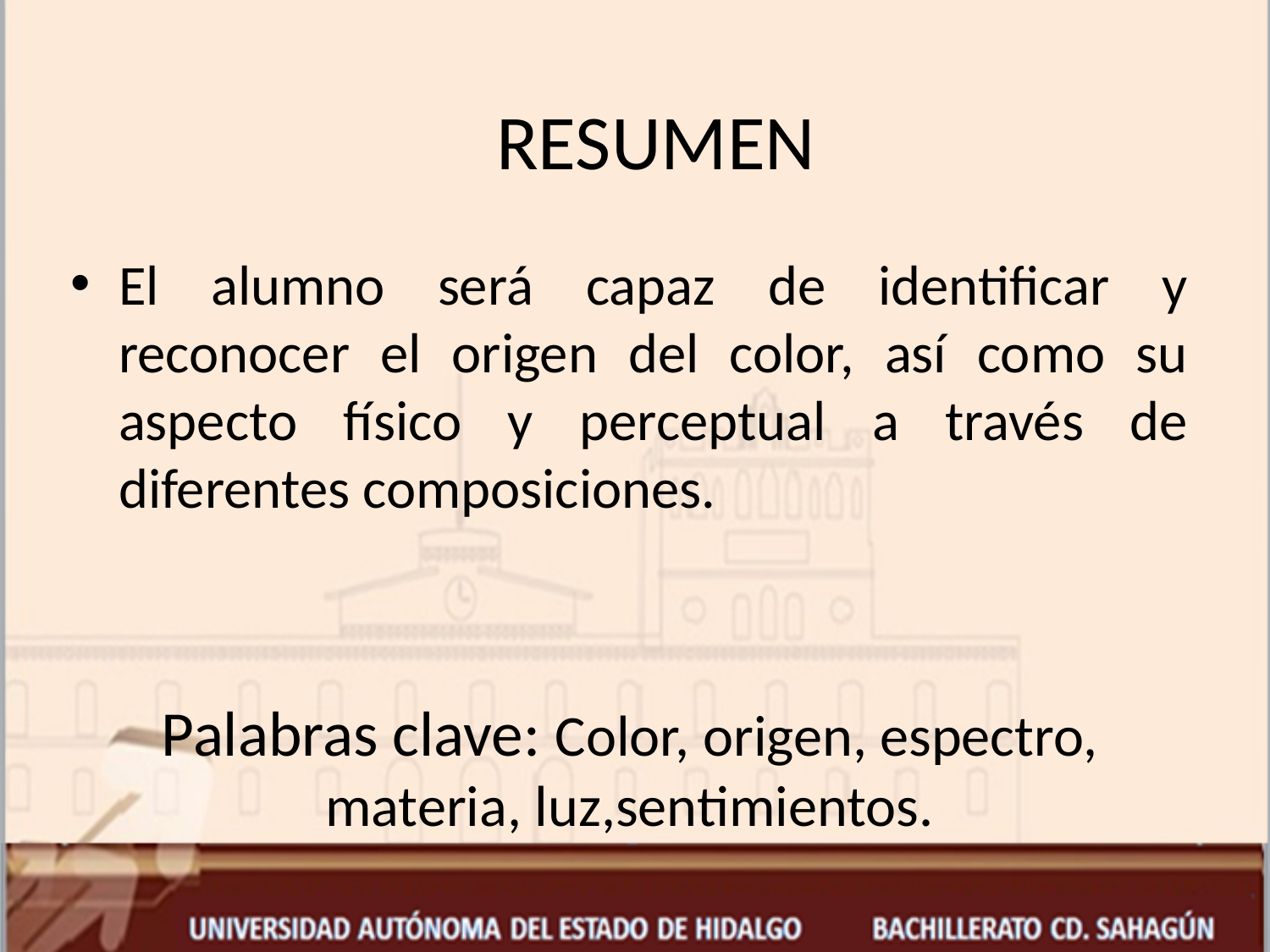

RESUMEN
El alumno será capaz de identificar y reconocer el origen del color, así como su aspecto físico y perceptual a través de diferentes composiciones.
# Palabras clave: Color, origen, espectro, materia, luz,sentimientos.